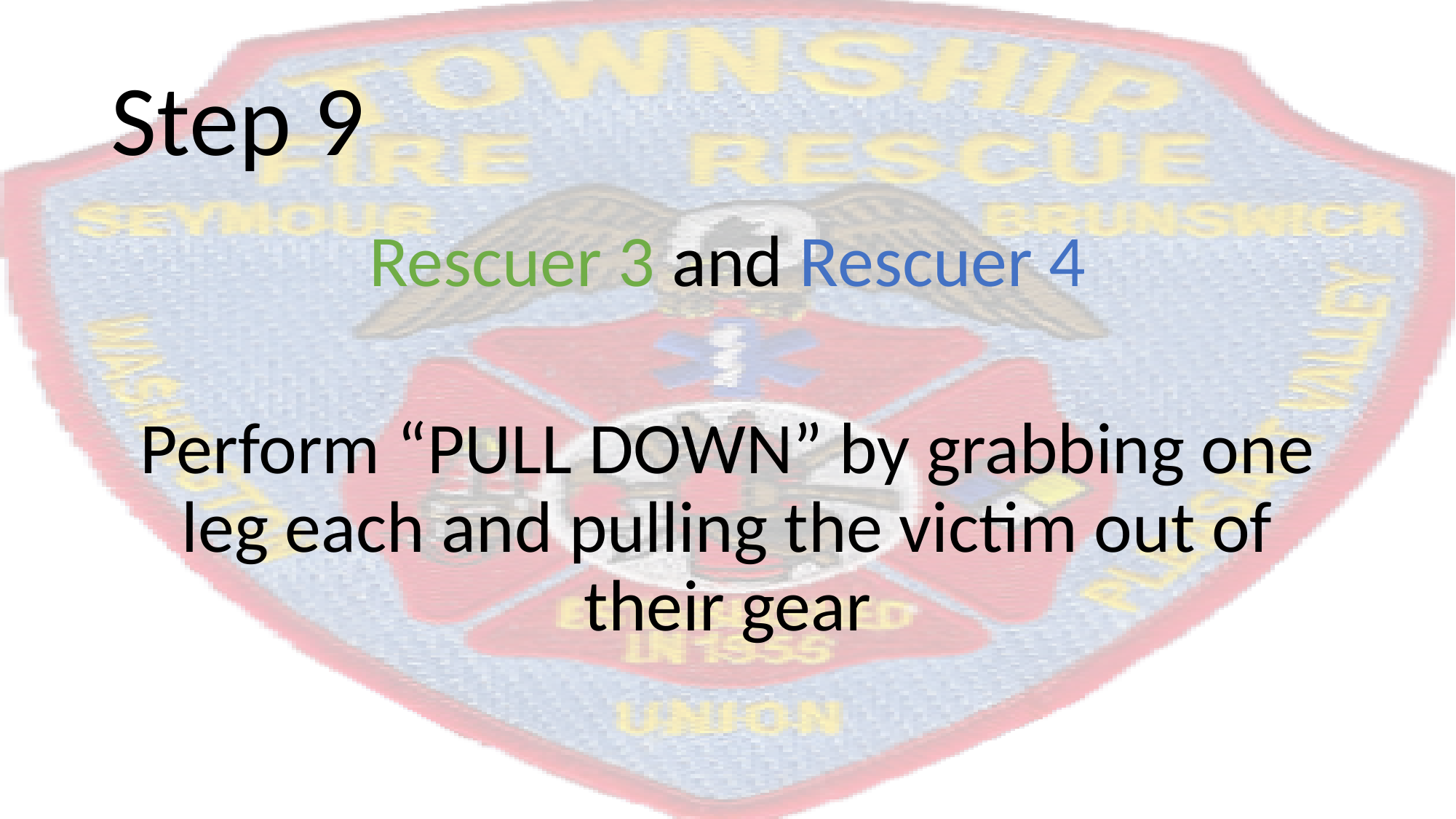

# Step 9
Rescuer 3 and Rescuer 4

Perform “PULL DOWN” by grabbing one leg each and pulling the victim out of their gear